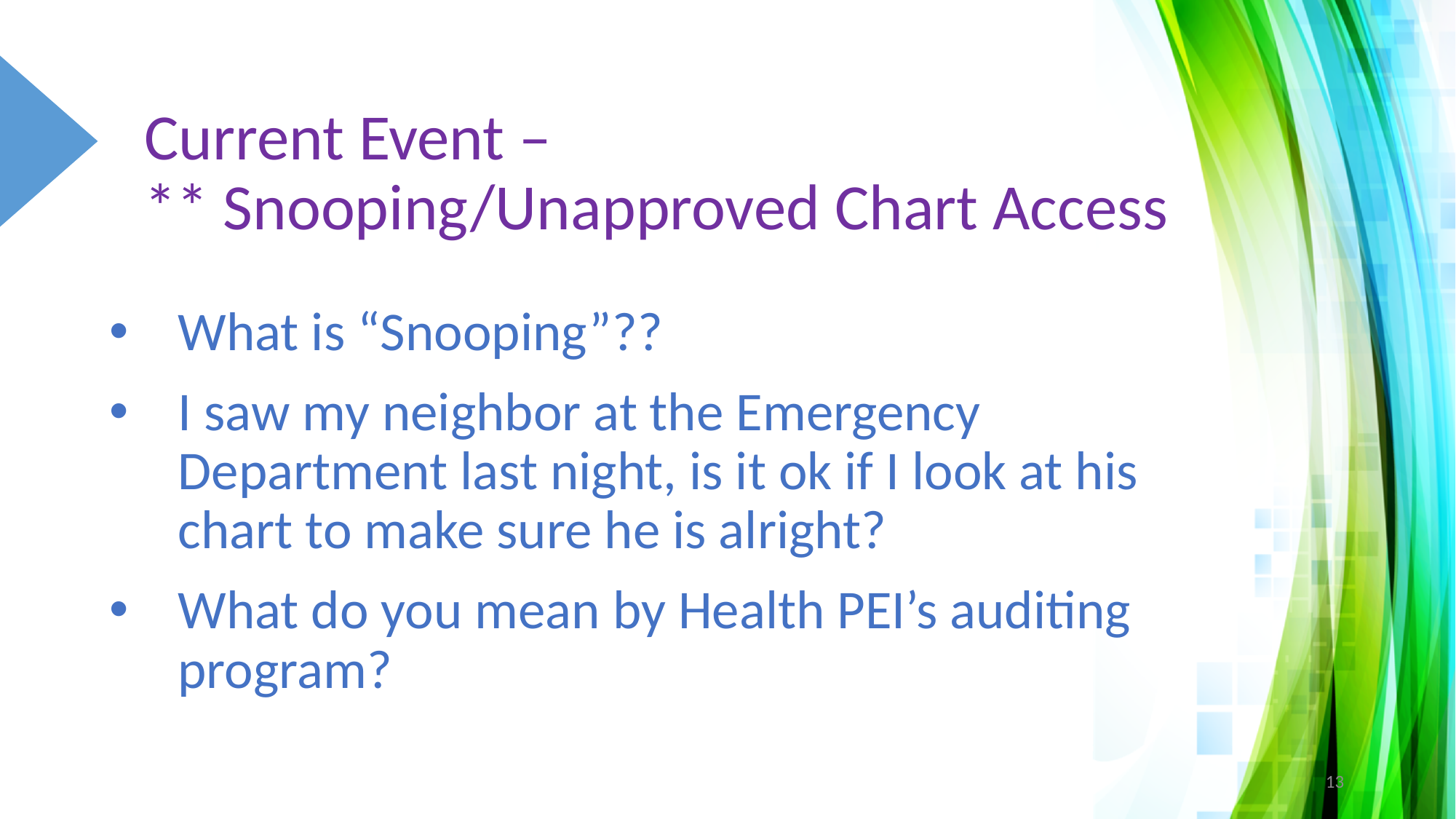

# Current Event – ** Snooping/Unapproved Chart Access
What is “Snooping”??
I saw my neighbor at the Emergency Department last night, is it ok if I look at his chart to make sure he is alright?
What do you mean by Health PEI’s auditing program?

13